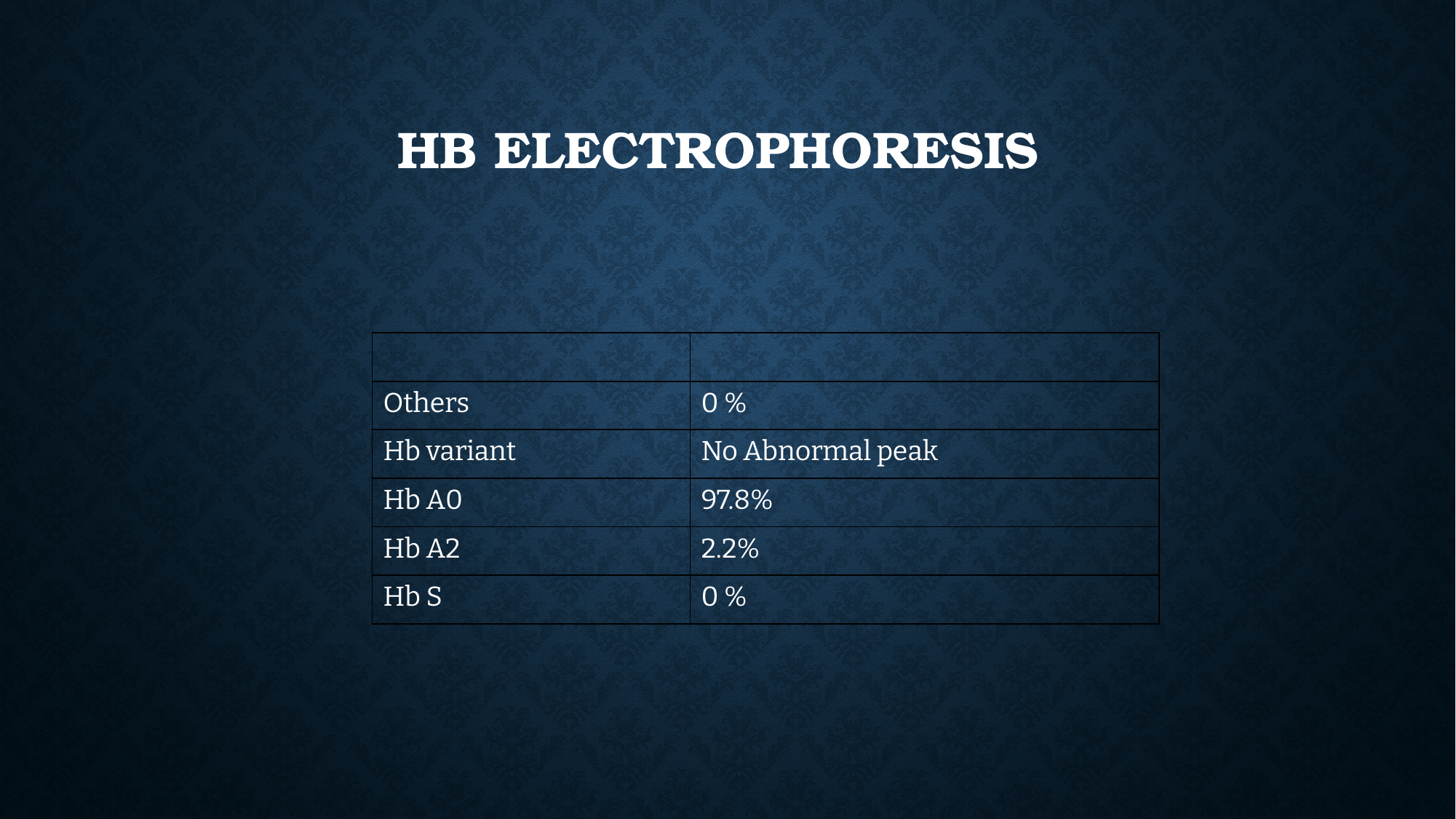

# Hb electrophoresis
|  |  |
| --- | --- |
| Others | 0 % |
| Hb variant | No Abnormal peak |
| Hb A0 | 97.8% |
| Hb A2 | 2.2% |
| Hb S | 0 % |